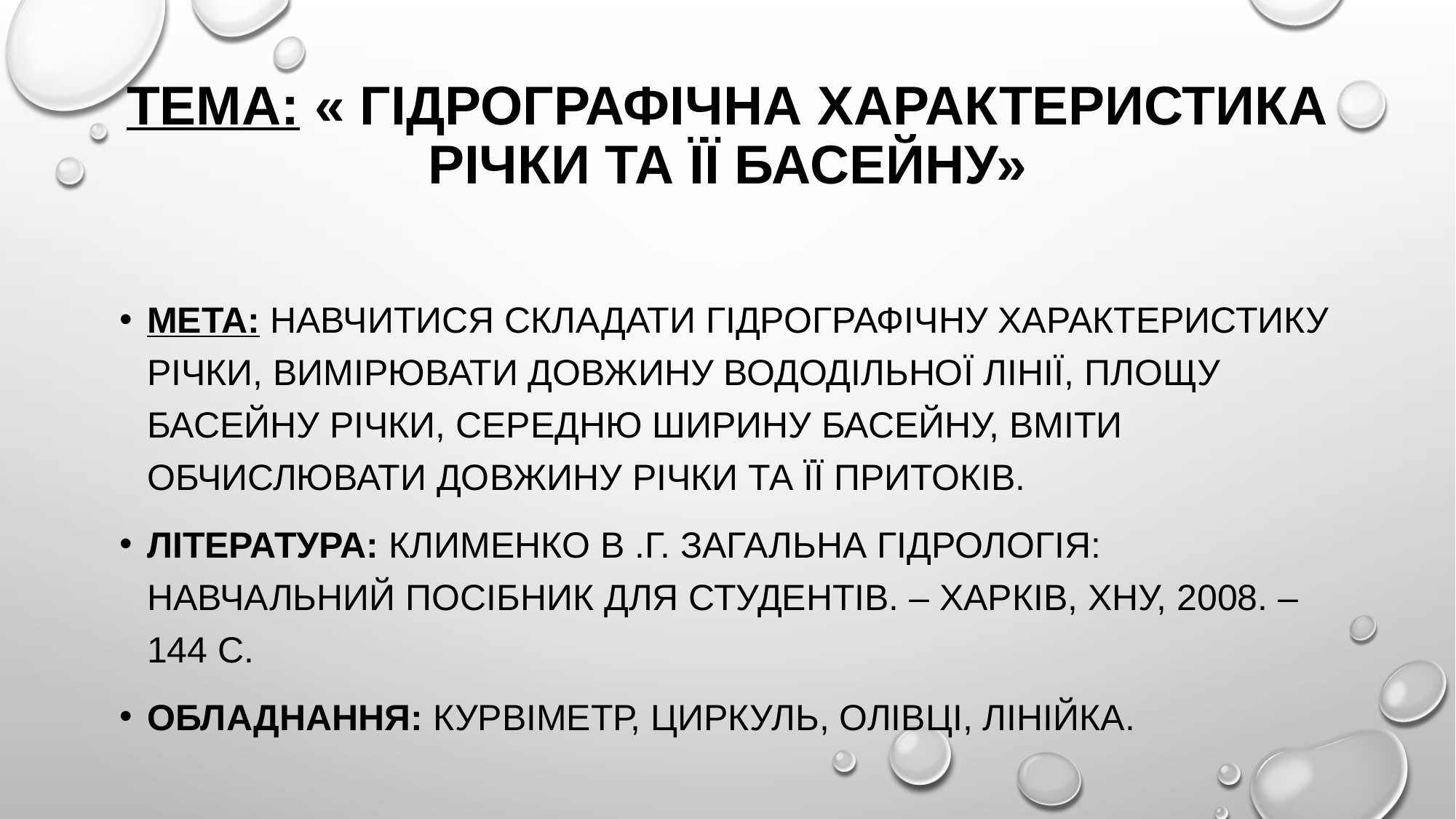

# Тема: « Гідрографічна характеристика річки та її басейну»
Мета: навчитися складати гідрографічну характеристику річки, вимірювати довжину вододільної лінії, площу басейну річки, середню ширину басейну, вміти обчислювати довжину річки та її притоків.
Література: Клименко В .Г. Загальна гідрологія: Навчальний посібник для студентів. – Харків, ХНУ, 2008. – 144 c.
Обладнання: курвіметр, циркуль, олівці, лінійка.